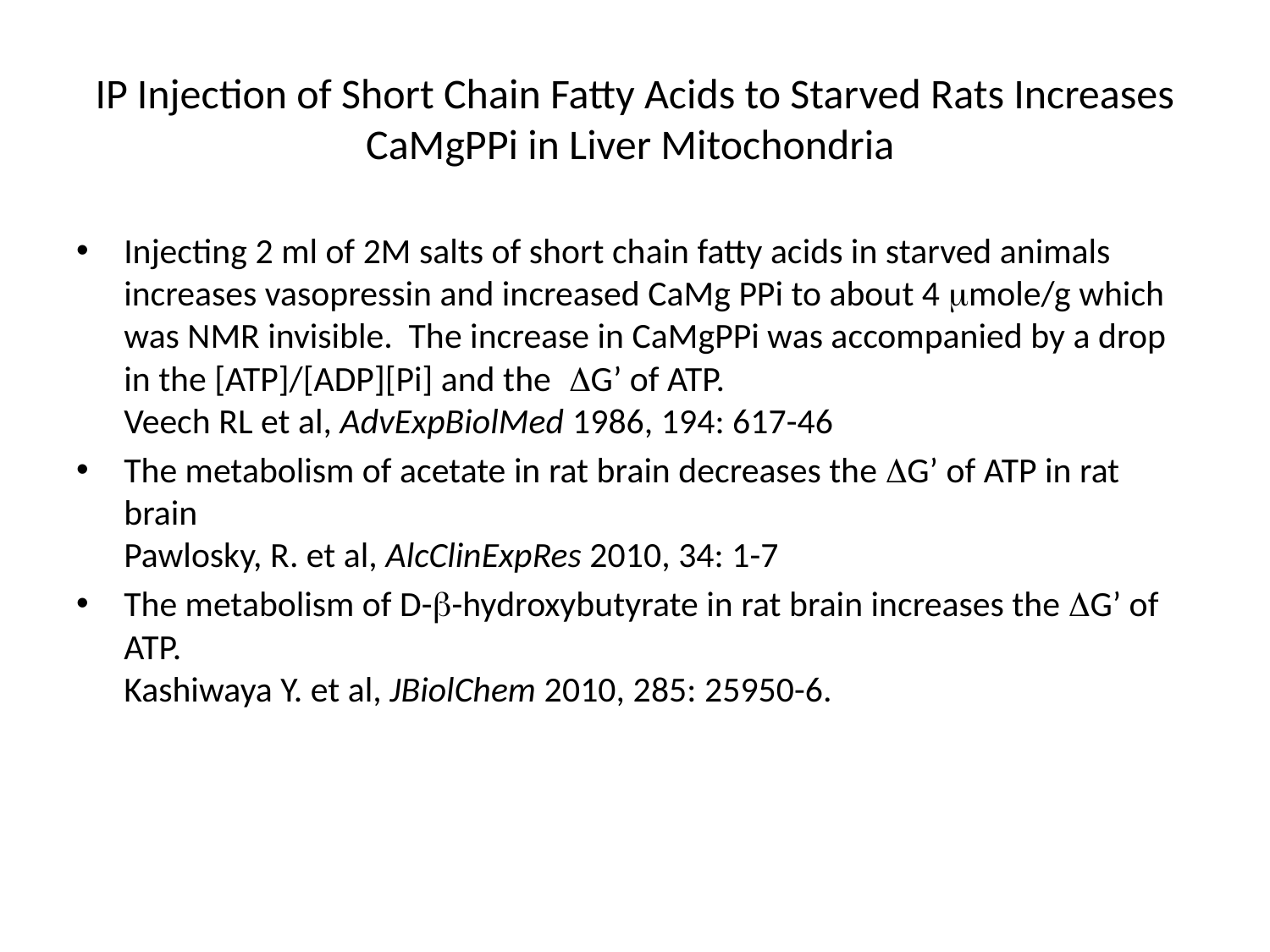

# IP Injection of Short Chain Fatty Acids to Starved Rats Increases CaMgPPi in Liver Mitochondria
Injecting 2 ml of 2M salts of short chain fatty acids in starved animals increases vasopressin and increased CaMg PPi to about 4 μmole/g which was NMR invisible.  The increase in CaMgPPi was accompanied by a drop in the [ATP]/[ADP][Pi] and the ΔG’ of ATP.
Veech RL et al, AdvExpBiolMed 1986, 194: 617-46
The metabolism of acetate in rat brain decreases the ΔG’ of ATP in rat brain
Pawlosky, R. et al, AlcClinExpRes 2010, 34: 1-7
The metabolism of D-β-hydroxybutyrate in rat brain increases the ΔG’ of ATP.
Kashiwaya Y. et al, JBiolChem 2010, 285: 25950-6.